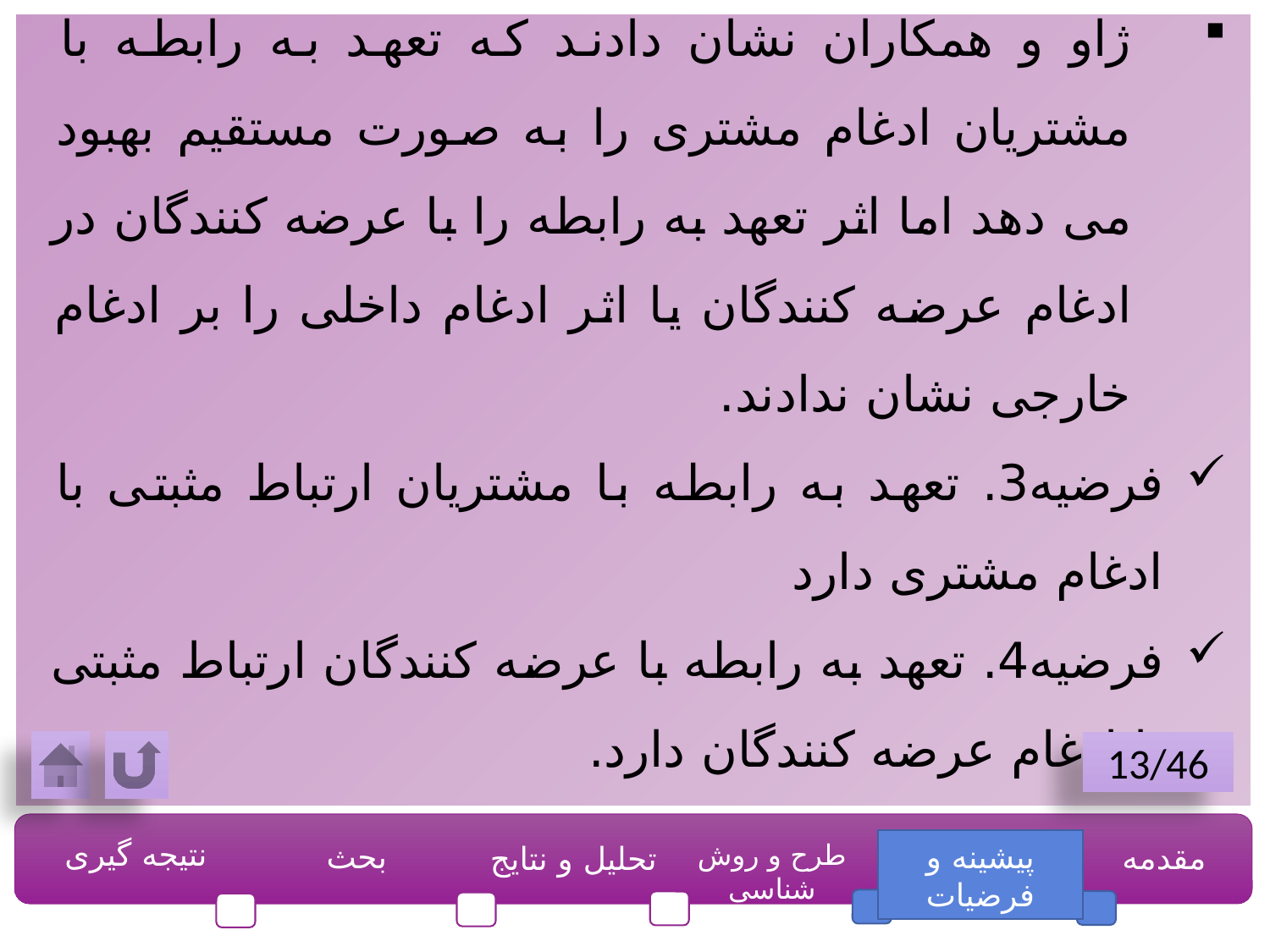

ژاو و همکاران نشان دادند که تعهد به رابطه با مشتریان ادغام مشتری را به صورت مستقیم بهبود می دهد اما اثر تعهد به رابطه را با عرضه کنندگان در ادغام عرضه کنندگان یا اثر ادغام داخلی را بر ادغام خارجی نشان ندادند.
فرضیه3. تعهد به رابطه با مشتریان ارتباط مثبتی با ادغام مشتری دارد
فرضیه4. تعهد به رابطه با عرضه کنندگان ارتباط مثبتی با ادغام عرضه کنندگان دارد.

13/46

نتیجه گیری
بحث
طرح و روش شناسی
پیشینه و فرضیات
مقدمه
تحلیل و نتایج